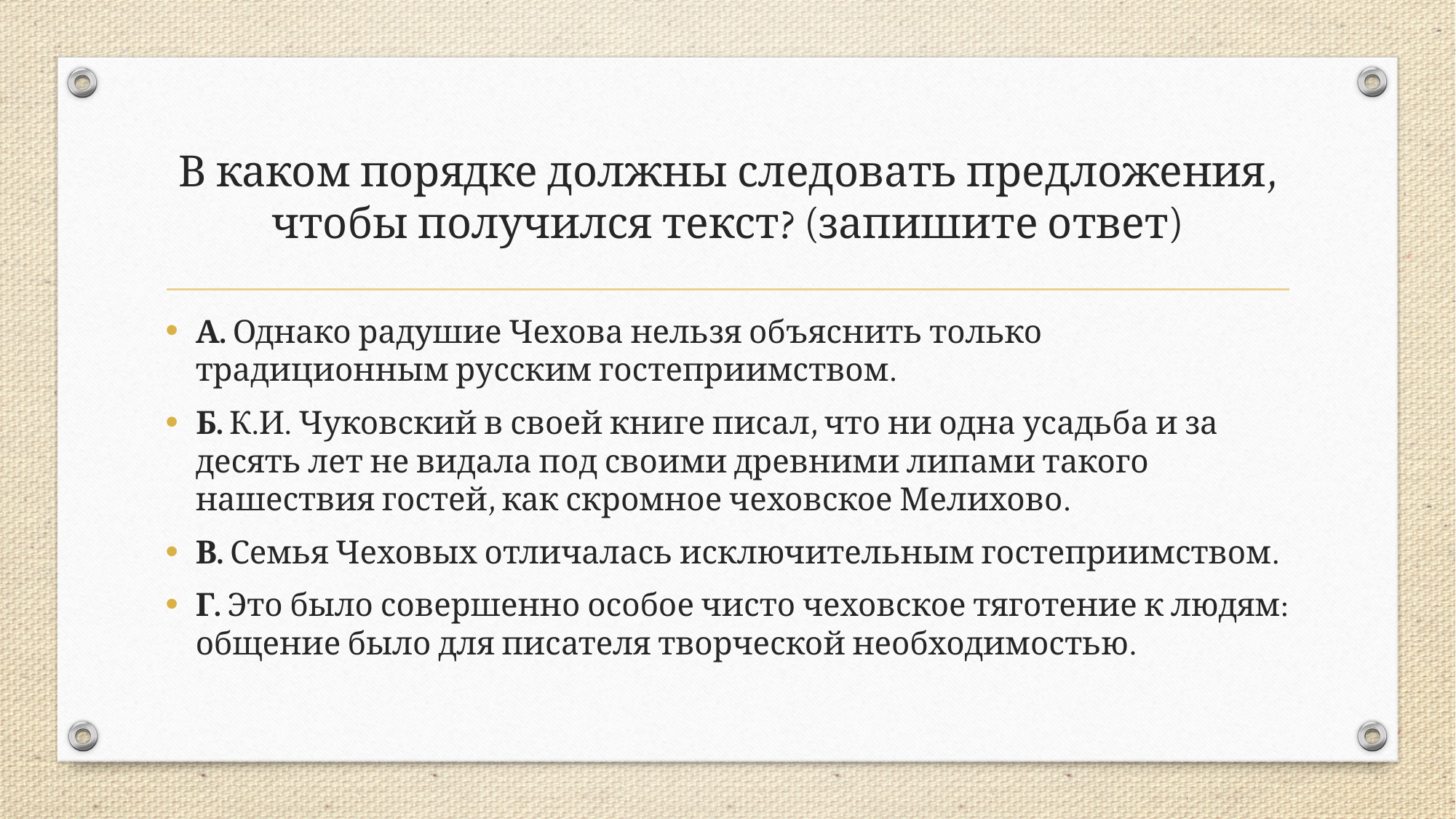

# В каком порядке должны следовать предложения, чтобы получился текст? (запишите ответ)
А. Однако радушие Чехова нельзя объяснить только традиционным русским гостеприимством.
Б. К.И. Чуковский в своей книге писал, что ни одна усадьба и за десять лет не видала под своими древними липами такого нашествия гостей, как скромное чеховское Мелихово.
В. Семья Чеховых отличалась исключительным гостеприимством.
Г. Это было совершенно особое чисто чеховское тяготение к людям: общение было для писателя творческой необходимостью.